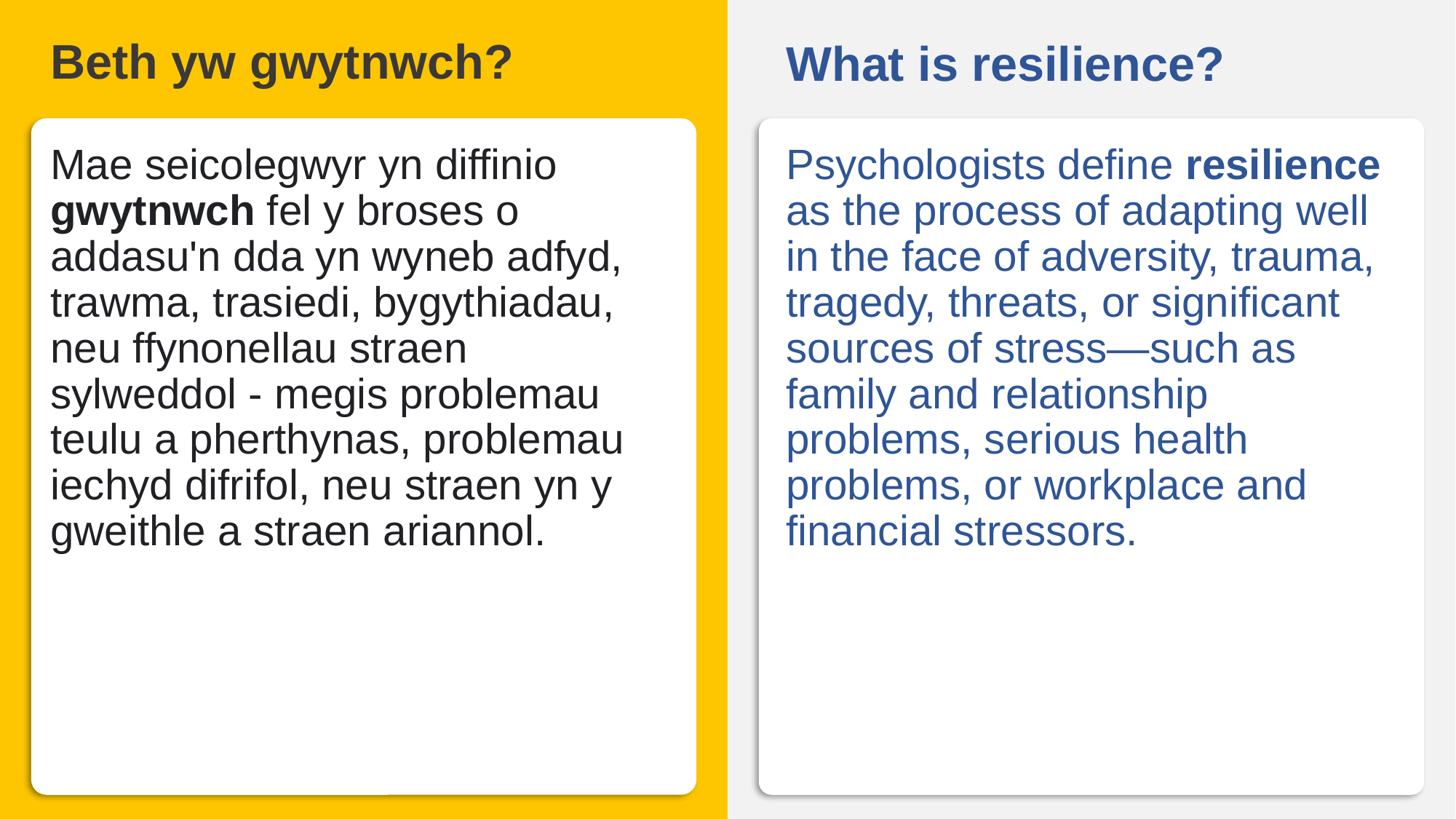

# Beth yw gwytnwch?
What is resilience?
Mae seicolegwyr yn diffinio gwytnwch fel y broses o addasu'n dda yn wyneb adfyd, trawma, trasiedi, bygythiadau, neu ffynonellau straen sylweddol - megis problemau teulu a pherthynas, problemau iechyd difrifol, neu straen yn y gweithle a straen ariannol.
Psychologists define resilience as the process of adapting well in the face of adversity, trauma, tragedy, threats, or significant sources of stress—such as family and relationship problems, serious health problems, or workplace and financial stressors.